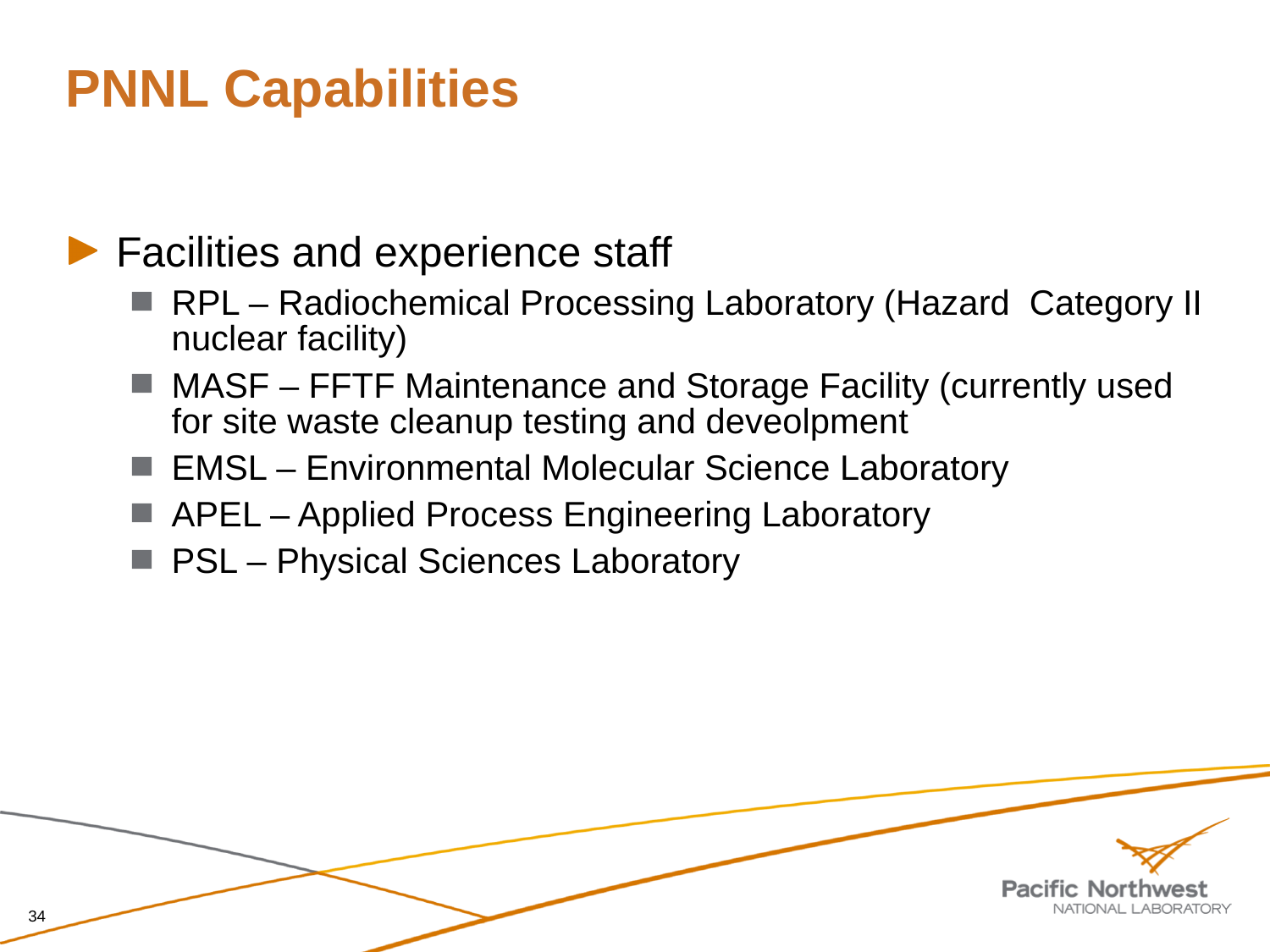

# PNNL Capabilities
Facilities and experience staff
RPL – Radiochemical Processing Laboratory (Hazard  Category II nuclear facility)
MASF – FFTF Maintenance and Storage Facility (currently used for site waste cleanup testing and deveolpment
EMSL – Environmental Molecular Science Laboratory
APEL – Applied Process Engineering Laboratory
PSL – Physical Sciences Laboratory

34